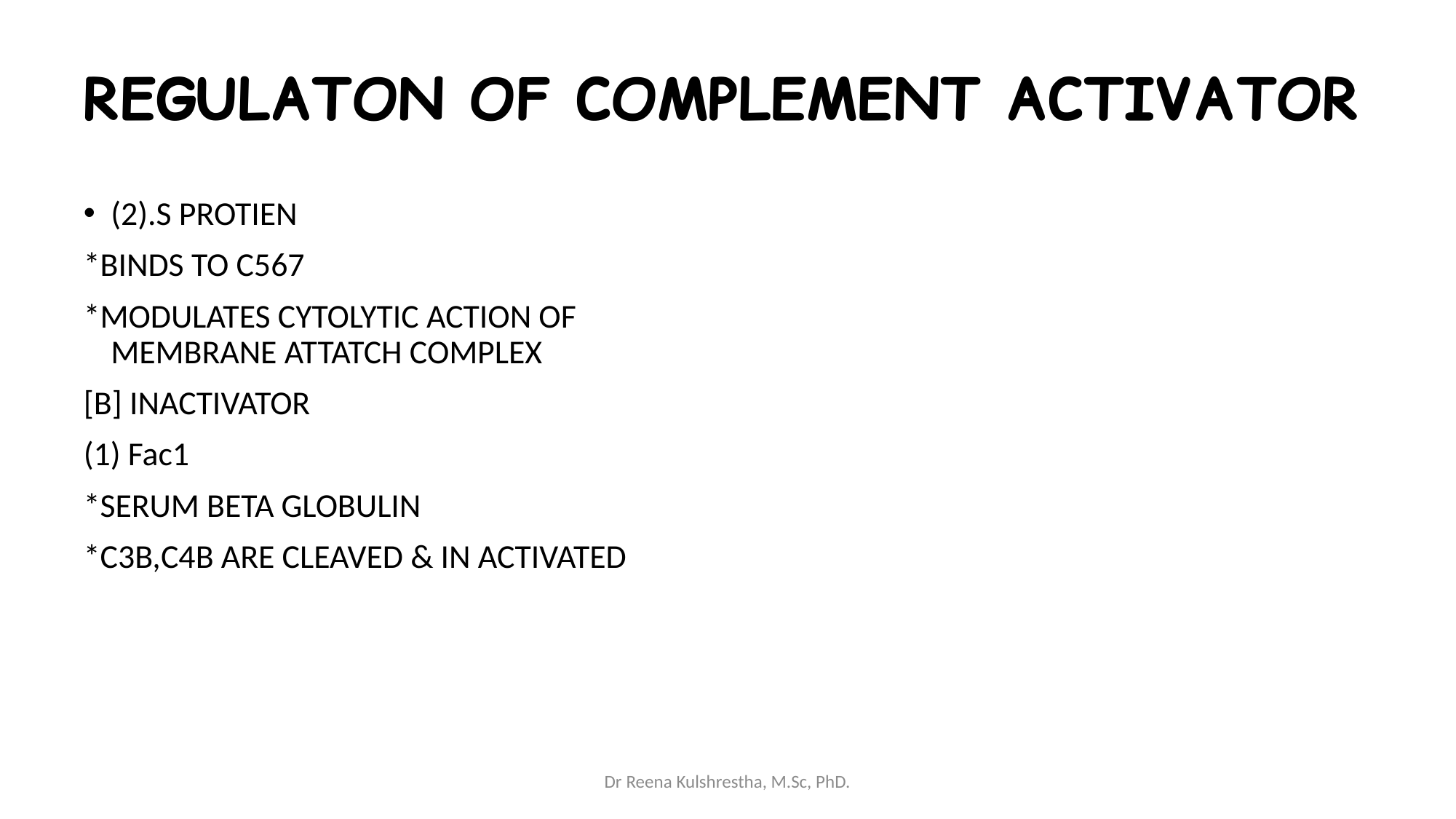

# REGULATON OF COMPLEMENT ACTIVATOR
(2).S PROTIEN
*BINDS TO C567
*MODULATES CYTOLYTIC ACTION OF MEMBRANE ATTATCH COMPLEX
[B] INACTIVATOR
(1) Fac1
*SERUM BETA GLOBULIN
*C3B,C4B ARE CLEAVED & IN ACTIVATED

Dr Reena Kulshrestha, M.Sc, PhD.